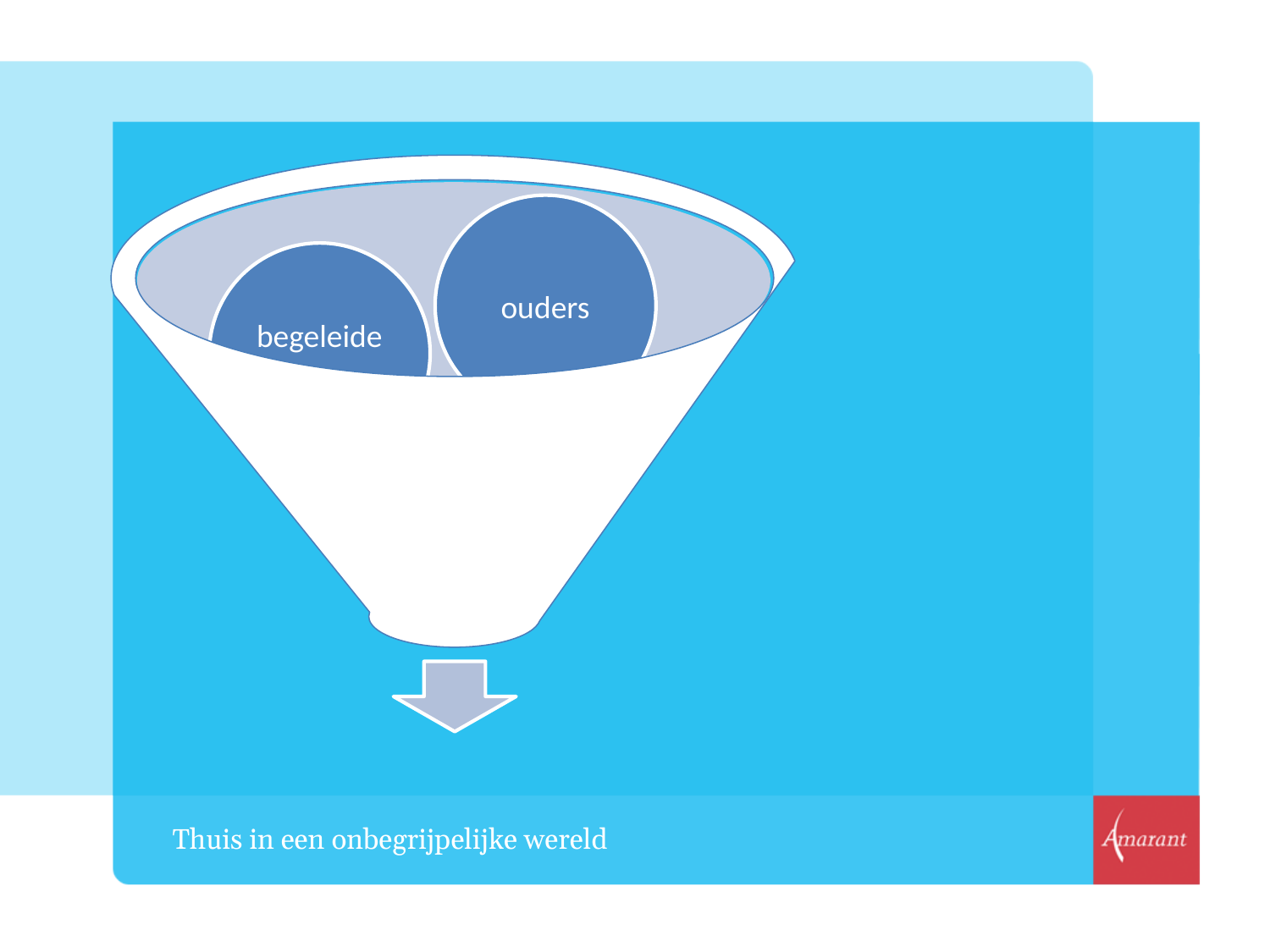

ouders
begeleiders
experts

Thuis in een onbegrijpelijke wereld